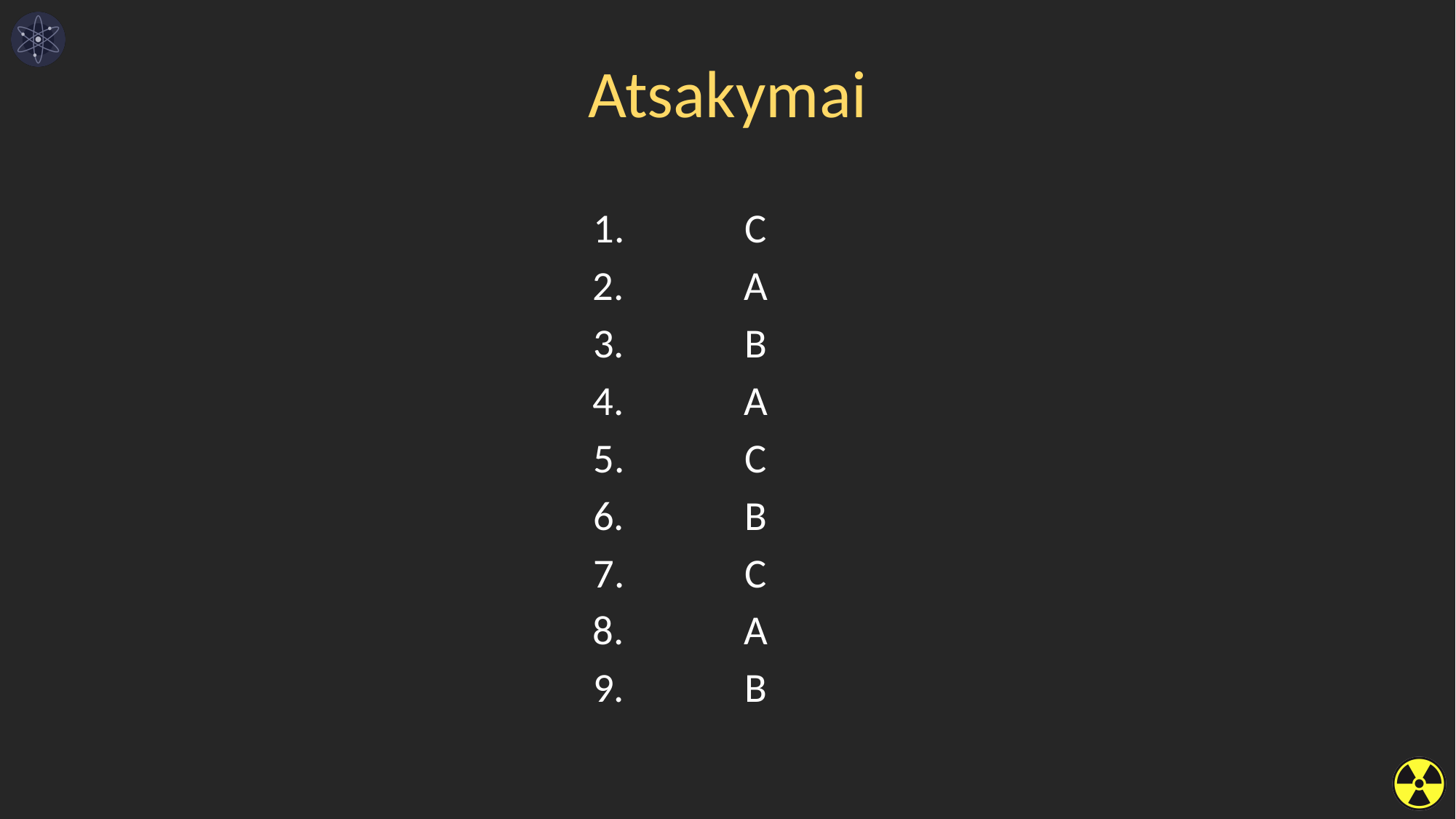

Atsakymai
C
A
B
A
C
B
C
A
B